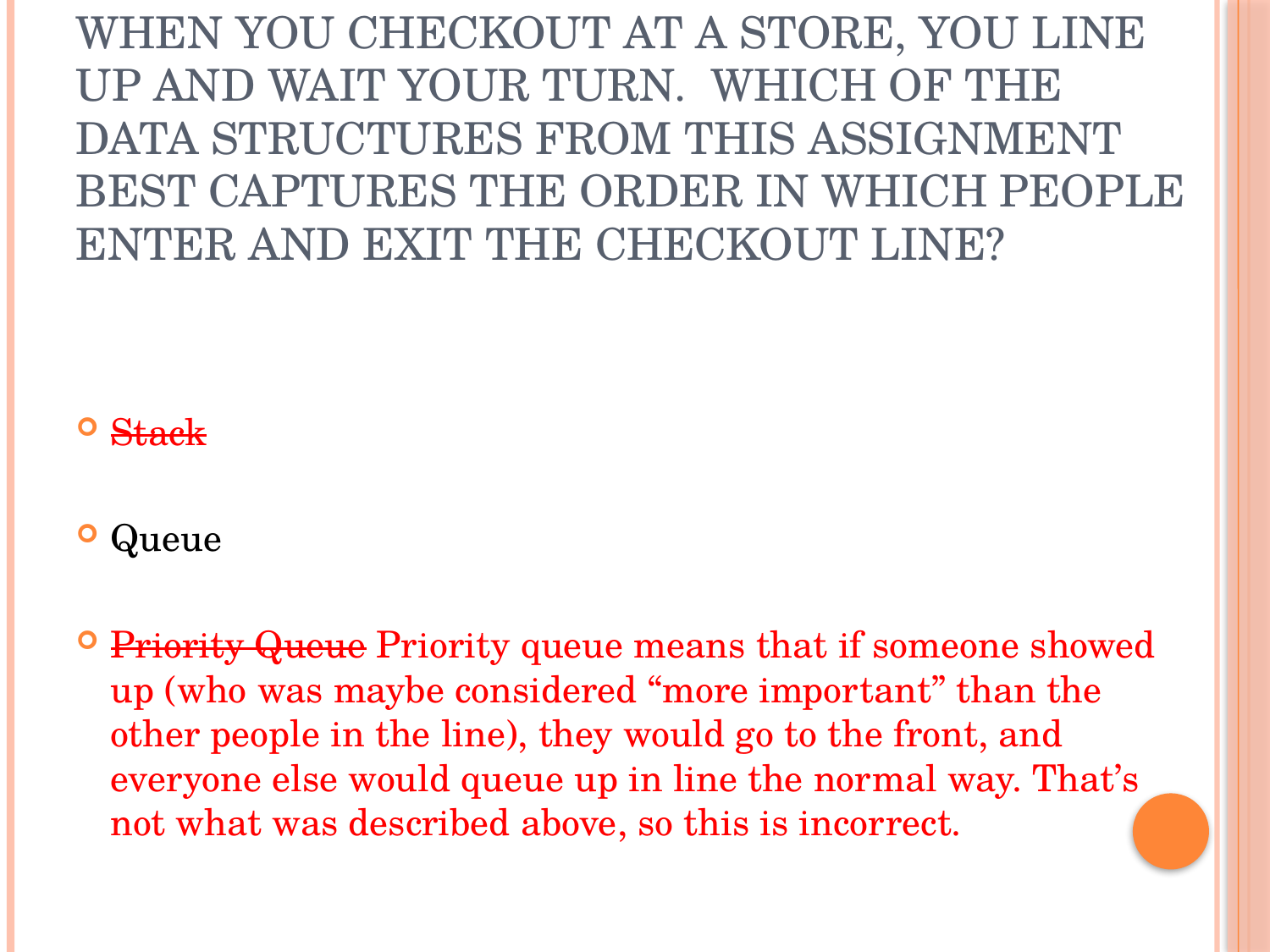

# When you checkout at a store, you line up and wait your turn.  Which of the data structures from this assignment best captures the order in which people enter and exit the checkout line?
Stack

Queue

Priority Queue Priority queue means that if someone showed up (who was maybe considered “more important” than the other people in the line), they would go to the front, and everyone else would queue up in line the normal way. That’s not what was described above, so this is incorrect.